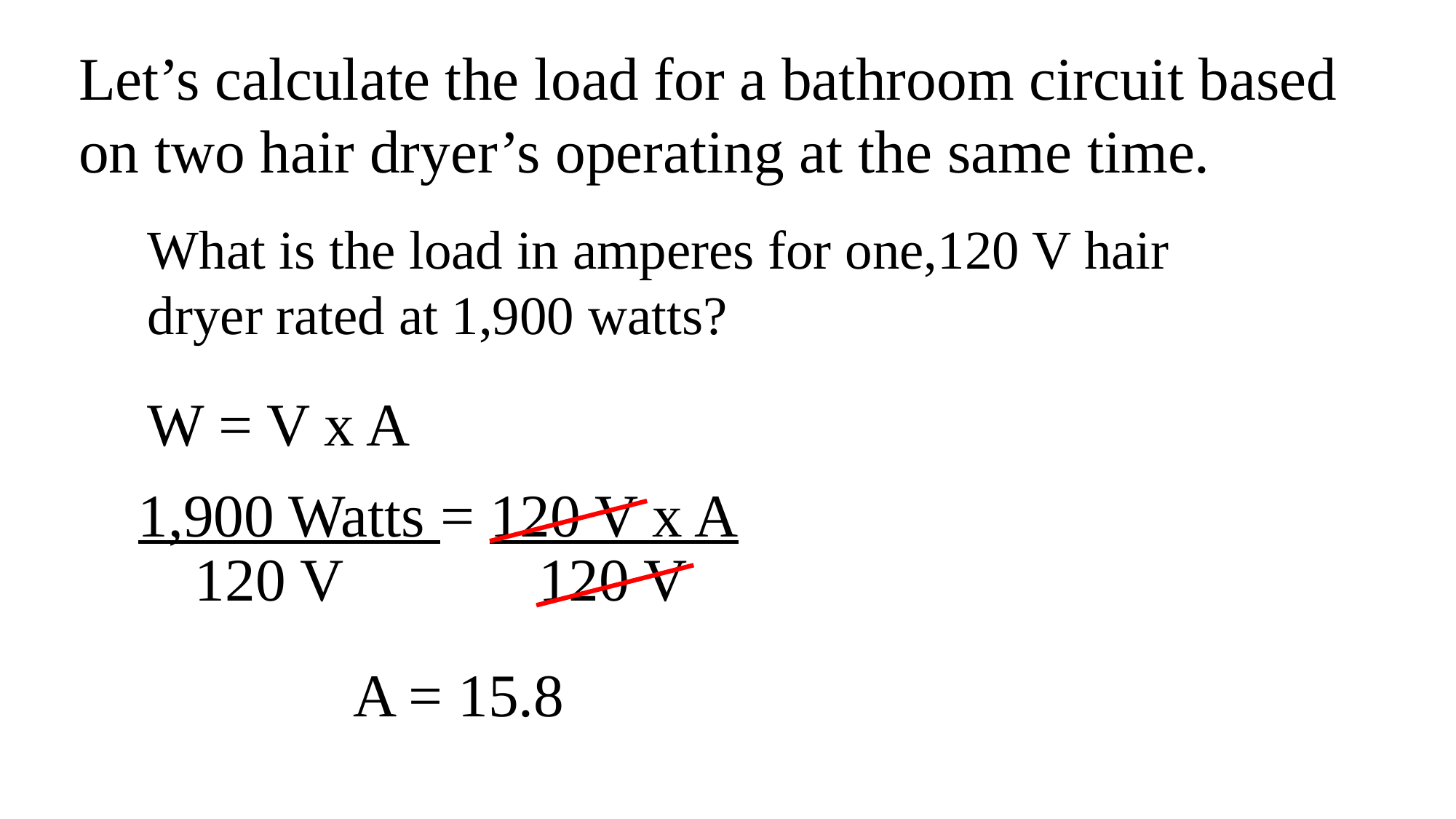

Let’s calculate the load for a bathroom circuit based on two hair dryer’s operating at the same time.
What is the load in amperes for one,120 V hair dryer rated at 1,900 watts?
W = V x A
1,900 Watts = 120 V x A

      120 V             120 V
A = 15.8